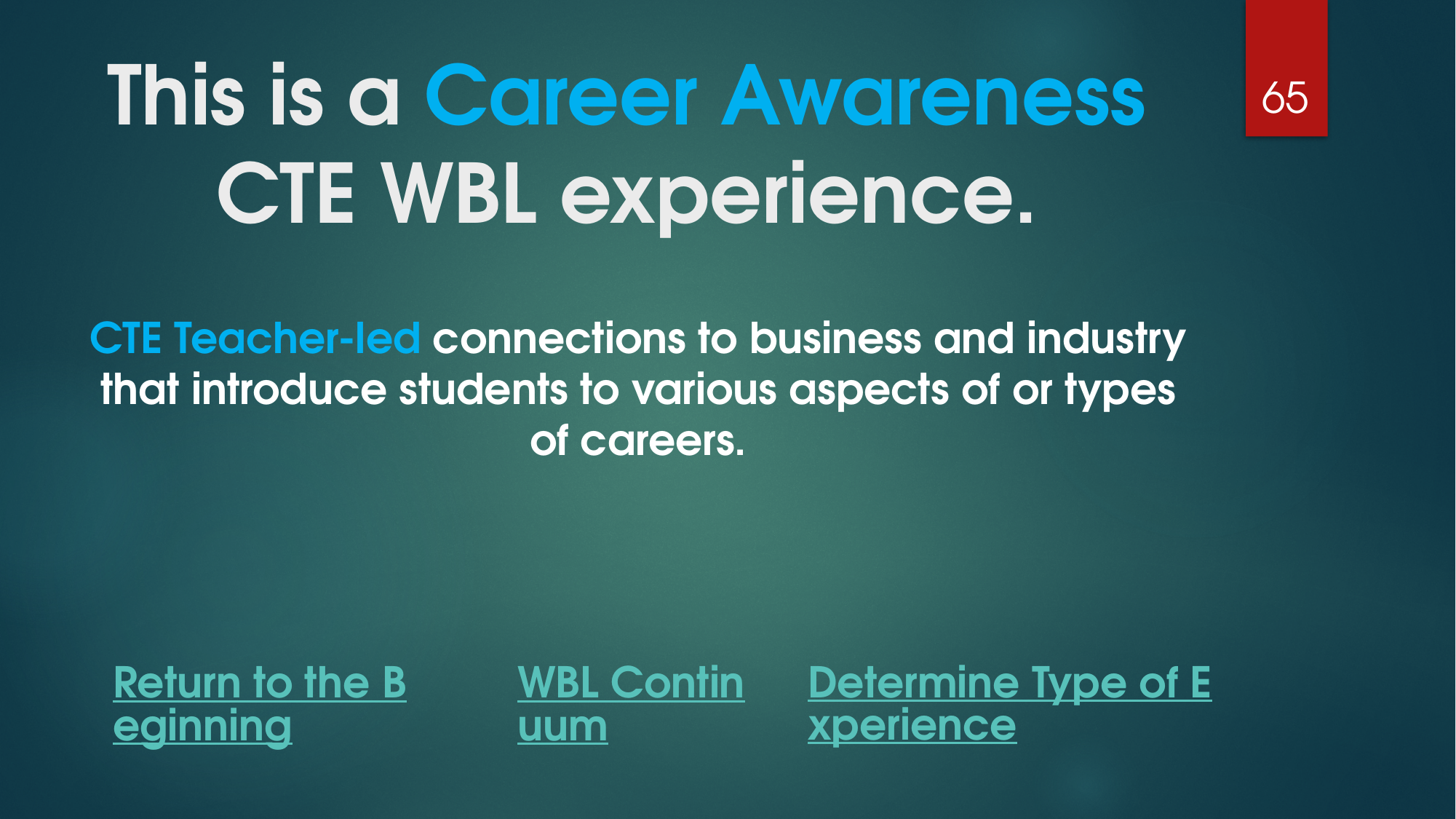

65
# This is a Career Awareness CTE WBL experience.
CTE Teacher-led connections to business and industry that introduce students to various aspects of or types of careers.
Determine Type of Experience
Return to the Beginning
WBL Continuum